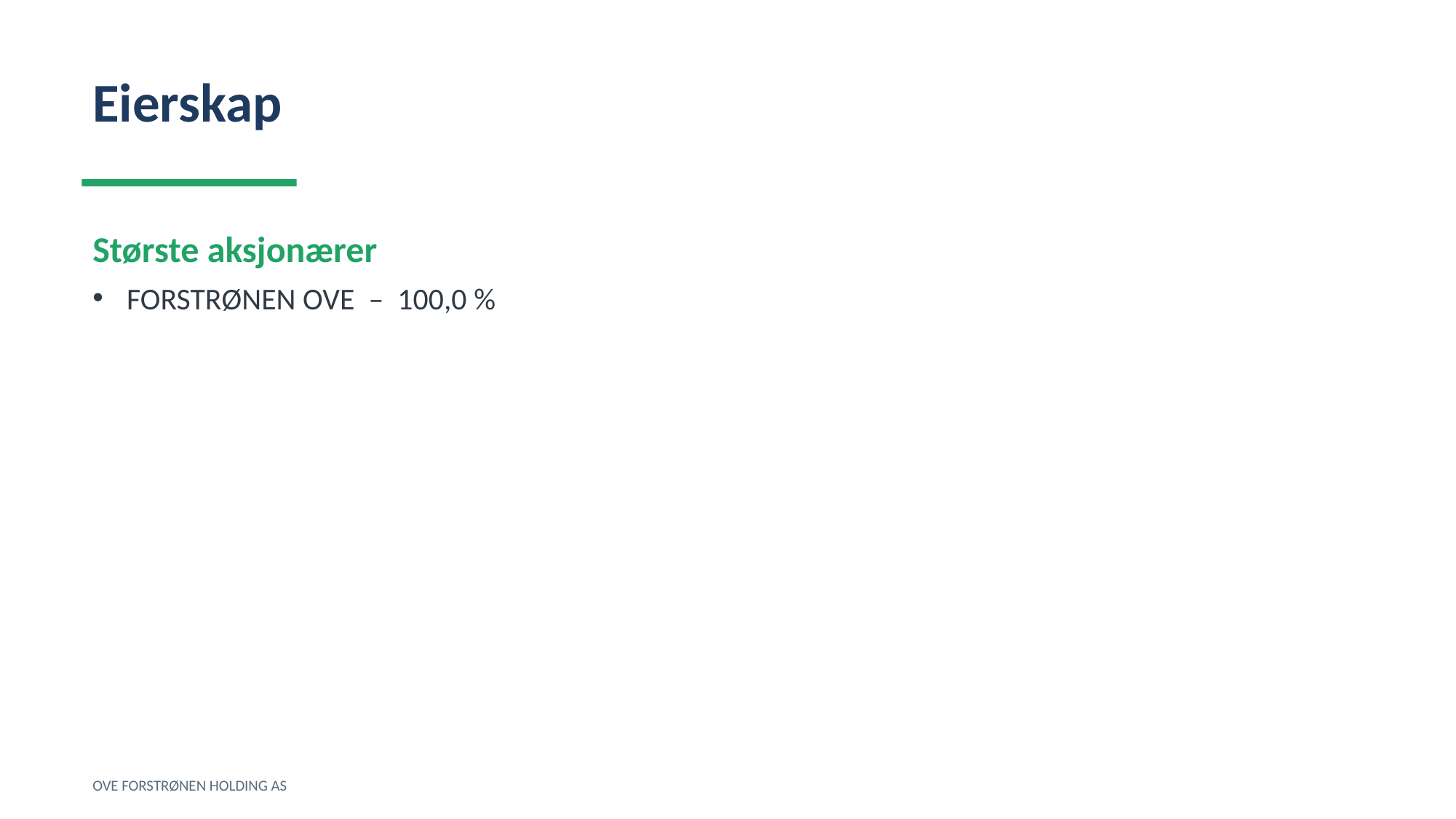

Eierskap

Største aksjonærer
FORSTRØNEN OVE  –  100,0 %
OVE FORSTRØNEN HOLDING AS